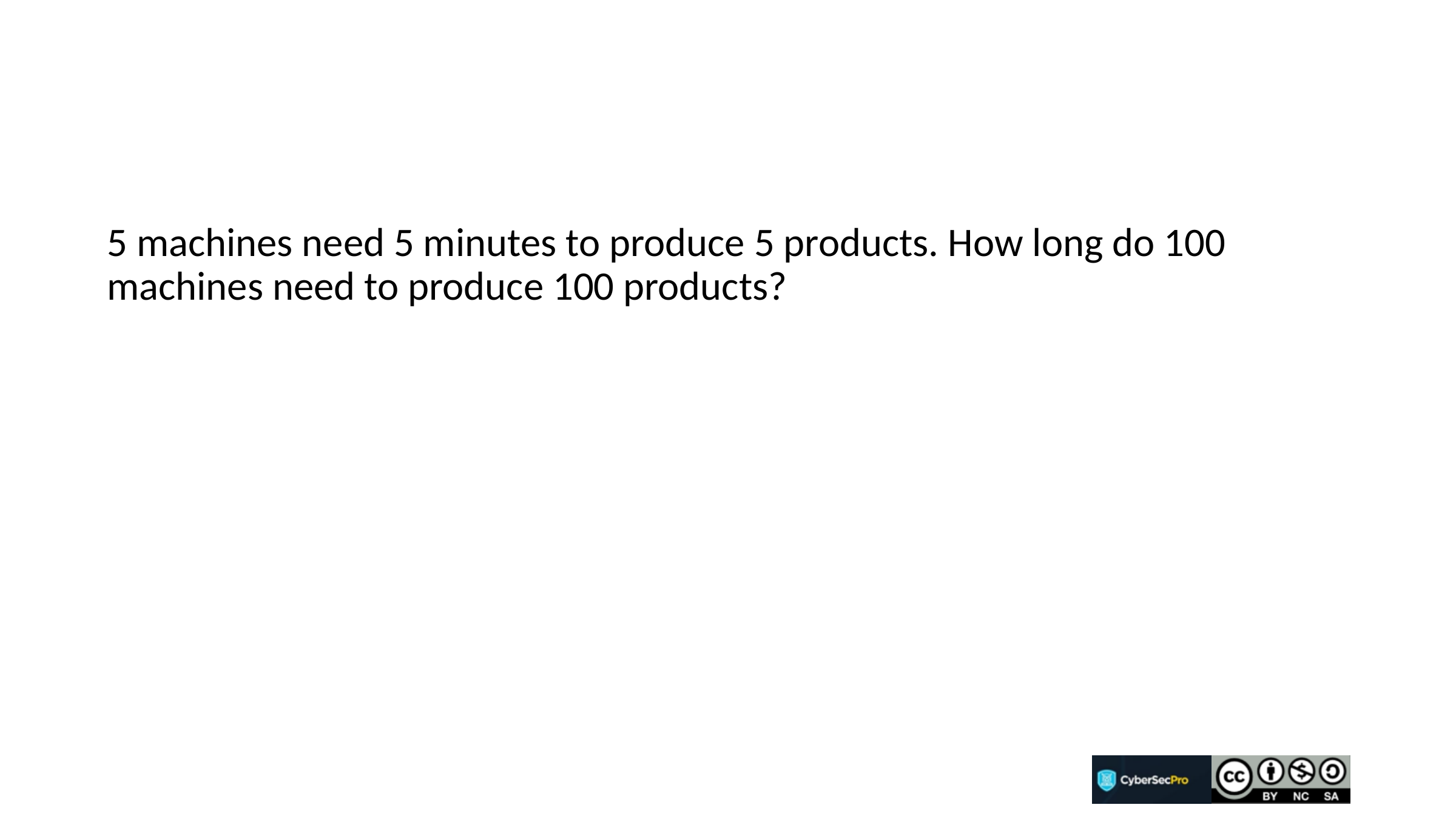

5 machines need 5 minutes to produce 5 products. How long do 100 machines need to produce 100 products?